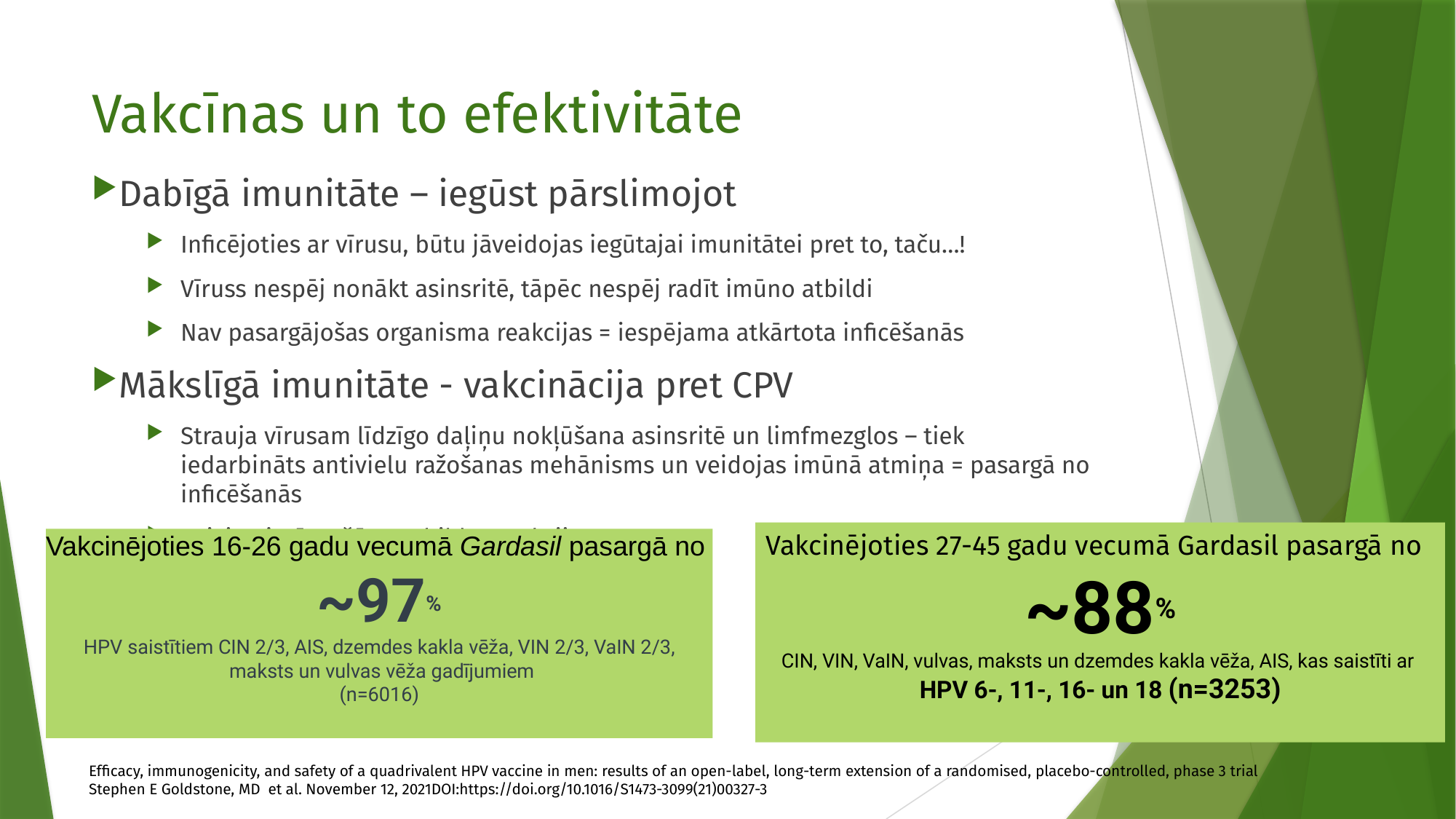

# Vakcīnas un to efektivitāte
Dabīgā imunitāte – iegūst pārslimojot
Inficējoties ar vīrusu, būtu jāveidojas iegūtajai imunitātei pret to, taču…!
Vīruss nespēj nonākt asinsritē, tāpēc nespēj radīt imūno atbildi
Nav pasargājošas organisma reakcijas = iespējama atkārtota inficēšanās
Mākslīgā imunitāte - vakcinācija pret CPV
Strauja vīrusam līdzīgo daļiņu nokļūšana asinsritē un limfmezglos – tiek iedarbināts antivielu ražošanas mehānisms un veidojas imūnā atmiņa = pasargā no inficēšanās
Veicina imūno šūnu atbildes reakciju

Vakcinējoties 27-45 gadu vecumā Gardasil pasargā no
~88%
CIN, VIN, VaIN, vulvas, maksts un dzemdes kakla vēža, AIS, kas saistīti ar
HPV 6-, 11-, 16- un 18 (n=3253)

Vakcinējoties 16-26 gadu vecumā Gardasil pasargā no
~97%
HPV saistītiem CIN 2/3, AIS, dzemdes kakla vēža, VIN 2/3, VaIN 2/3,
 maksts un vulvas vēža gadījumiem
(n=6016)
Efficacy, immunogenicity, and safety of a quadrivalent HPV vaccine in men: results of an open-label, long-term extension of a randomised, placebo-controlled, phase 3 trial
Stephen E Goldstone, MD  et al. November 12, 2021DOI:https://doi.org/10.1016/S1473-3099(21)00327-3